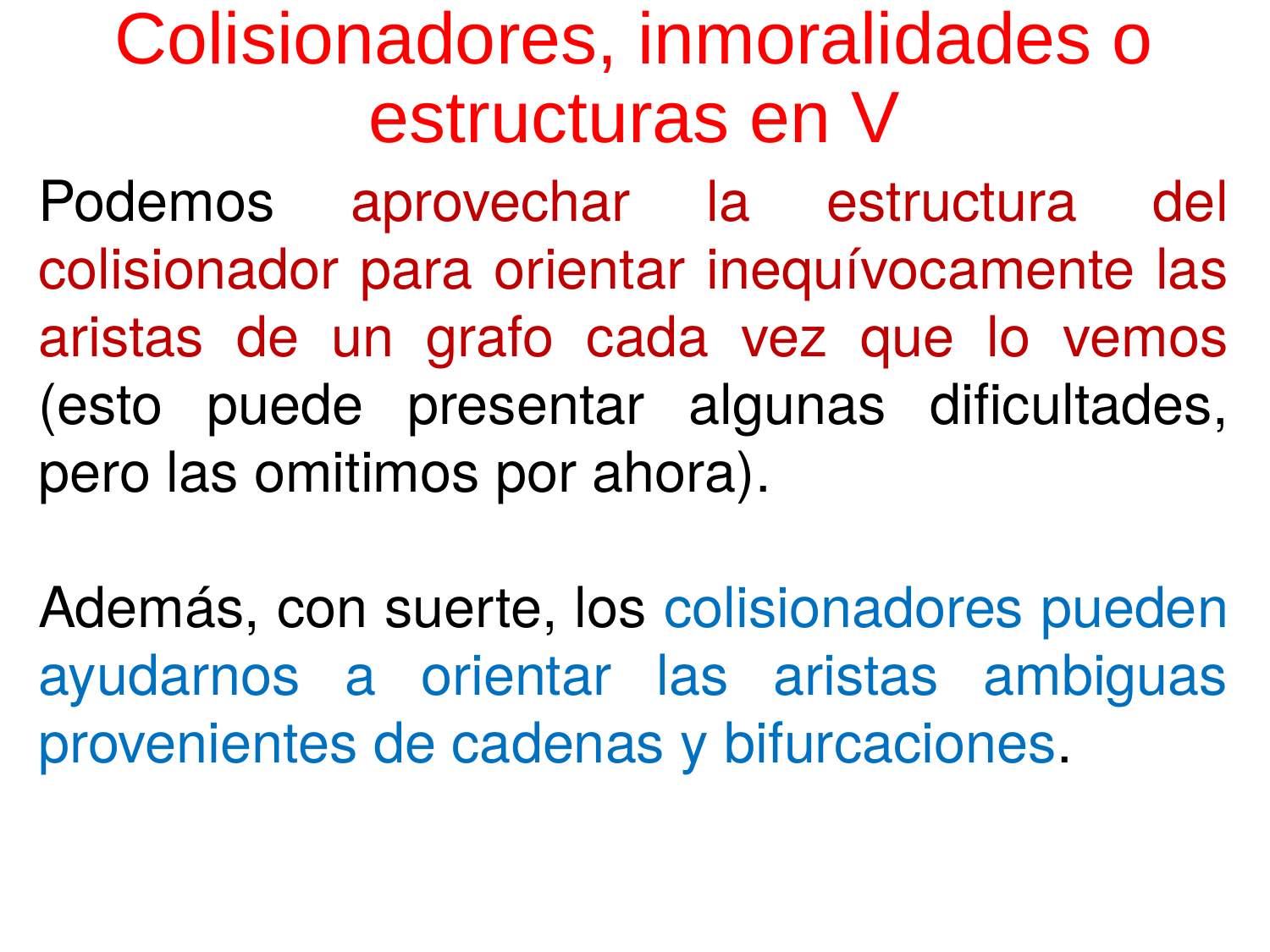

# Colisionadores, inmoralidades o estructuras en V
Podemos aprovechar la estructura del colisionador para orientar inequívocamente las aristas de un grafo cada vez que lo vemos (esto puede presentar algunas dificultades, pero las omitimos por ahora).

Además, con suerte, los colisionadores pueden ayudarnos a orientar las aristas ambiguas provenientes de cadenas y bifurcaciones.